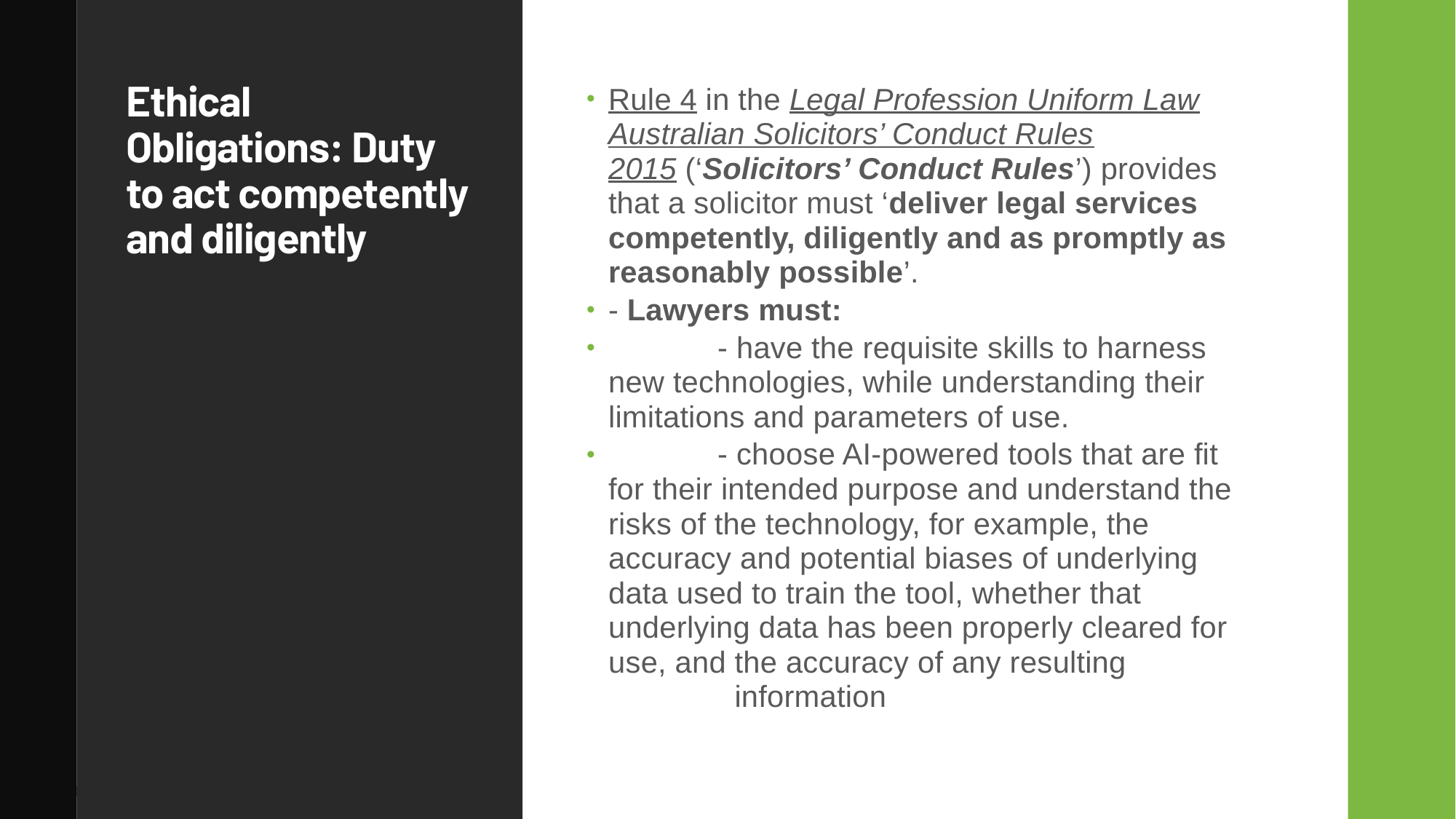

# Ethical Obligations: Duty to act competently and diligently
Rule 4 in the Legal Profession Uniform Law Australian Solicitors’ Conduct Rules 2015 (‘Solicitors’ Conduct Rules’) provides that a solicitor must ‘deliver legal services competently, diligently and as promptly as reasonably possible’.
- Lawyers must:
	- have the requisite skills to harness new technologies, while understanding their limitations and parameters of use.
	- choose AI-powered tools that are fit for their intended purpose and understand the risks of the technology, for example, the accuracy and potential biases of underlying data used to train the tool, whether that underlying data has been properly cleared for use, and the accuracy of any resulting 		  information